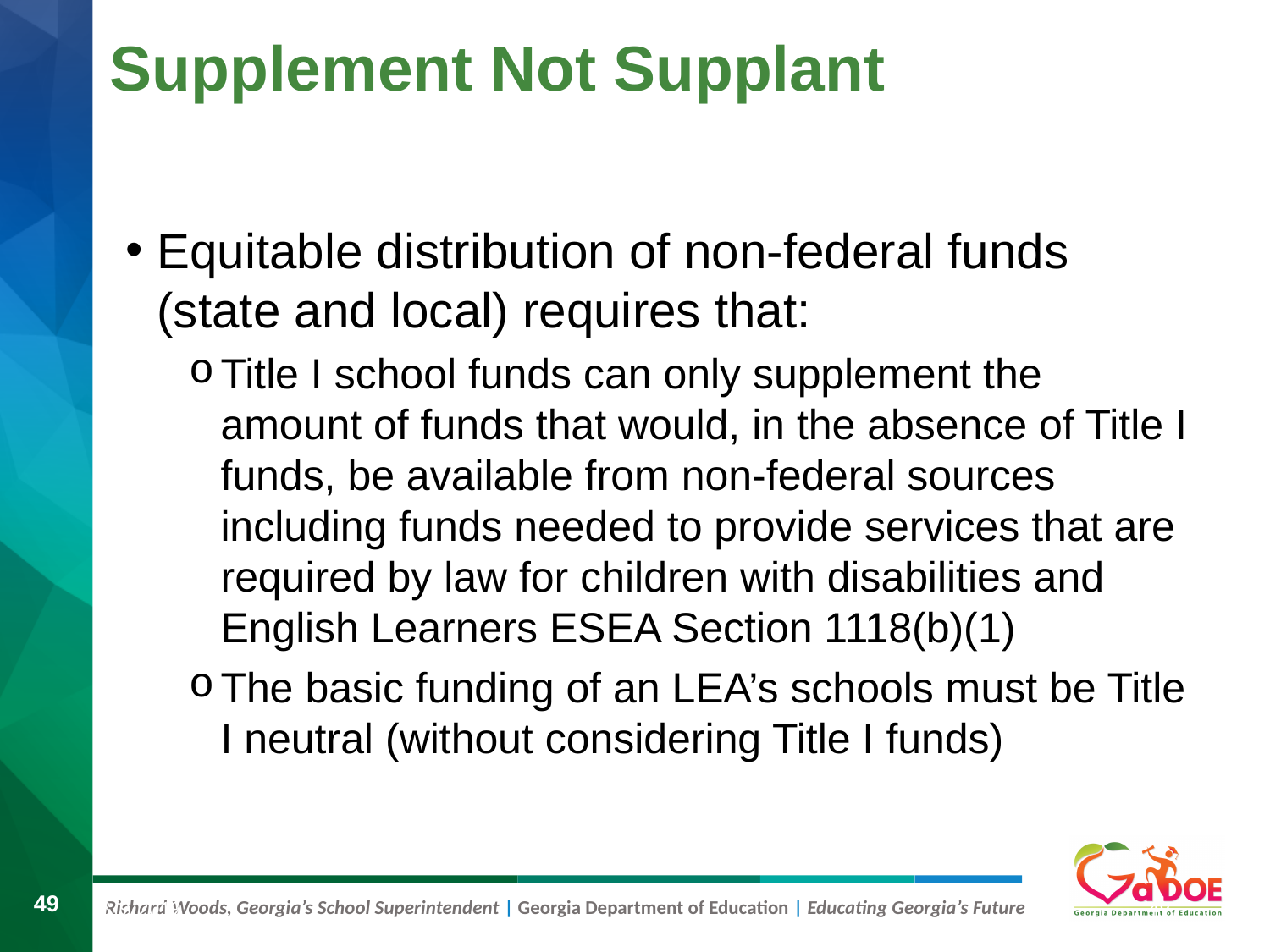

# Supplement Not Supplant
Equitable distribution of non-federal funds (state and local) requires that:
Title I school funds can only supplement the amount of funds that would, in the absence of Title I funds, be available from non-federal sources including funds needed to provide services that are required by law for children with disabilities and English Learners ESEA Section 1118(b)(1)
The basic funding of an LEA’s schools must be Title I neutral (without considering Title I funds)
8/9/2019
49